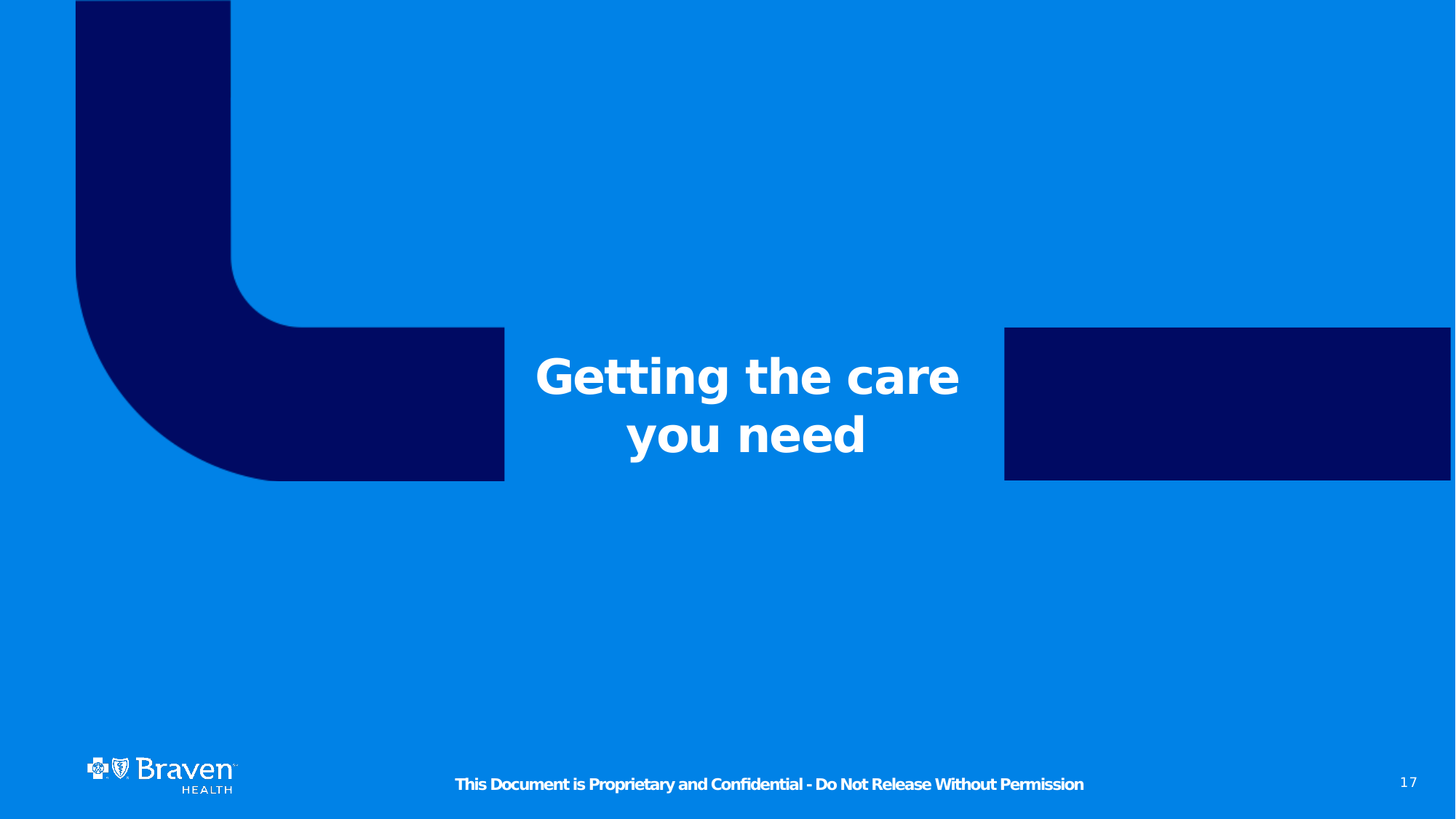

# Getting the care you need
17